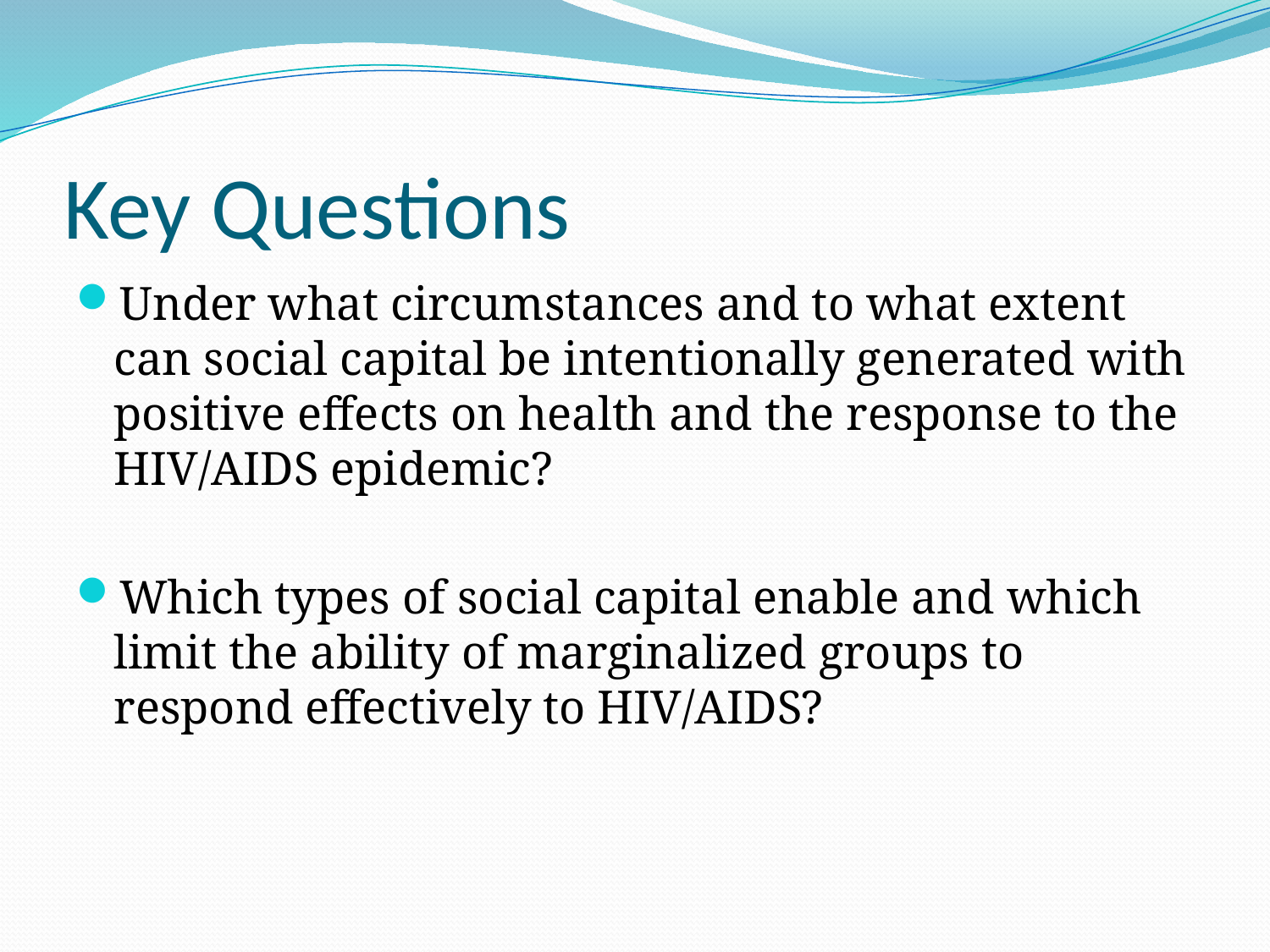

# Key Questions
Under what circumstances and to what extent can social capital be intentionally generated with positive effects on health and the response to the HIV/AIDS epidemic?

Which types of social capital enable and which limit the ability of marginalized groups to respond effectively to HIV/AIDS?